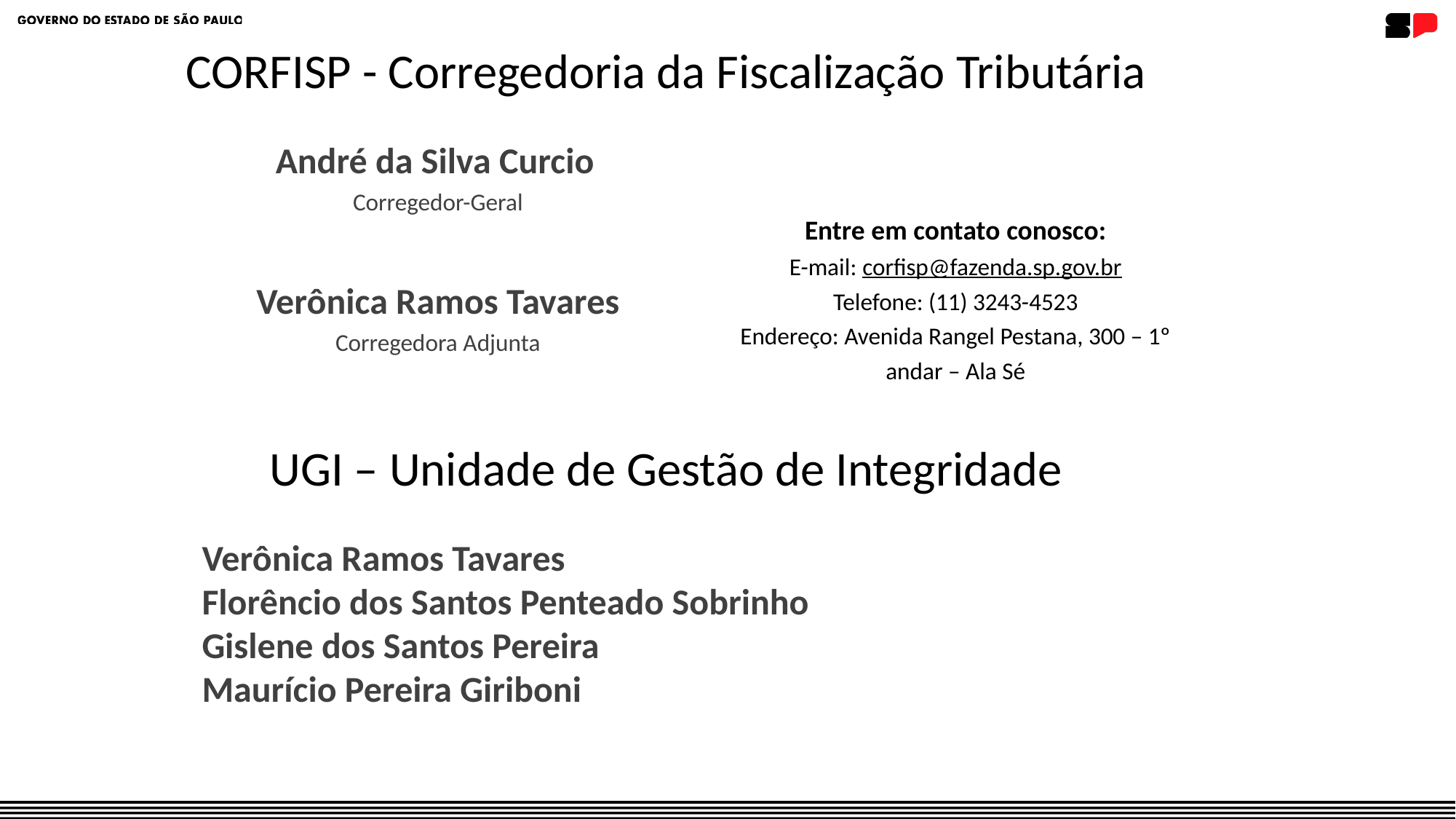

CORFISP - Corregedoria da Fiscalização Tributária
André da Silva Curcio
Corregedor-Geral

Verônica Ramos Tavares
Corregedora Adjunta

Entre em contato conosco:
E-mail: corfisp@fazenda.sp.gov.br
Telefone: (11) 3243-4523
Endereço: Avenida Rangel Pestana, 300 – 1º andar – Ala Sé
UGI – Unidade de Gestão de Integridade

Verônica Ramos Tavares
Florêncio dos Santos Penteado Sobrinho
Gislene dos Santos Pereira
Maurício Pereira Giriboni